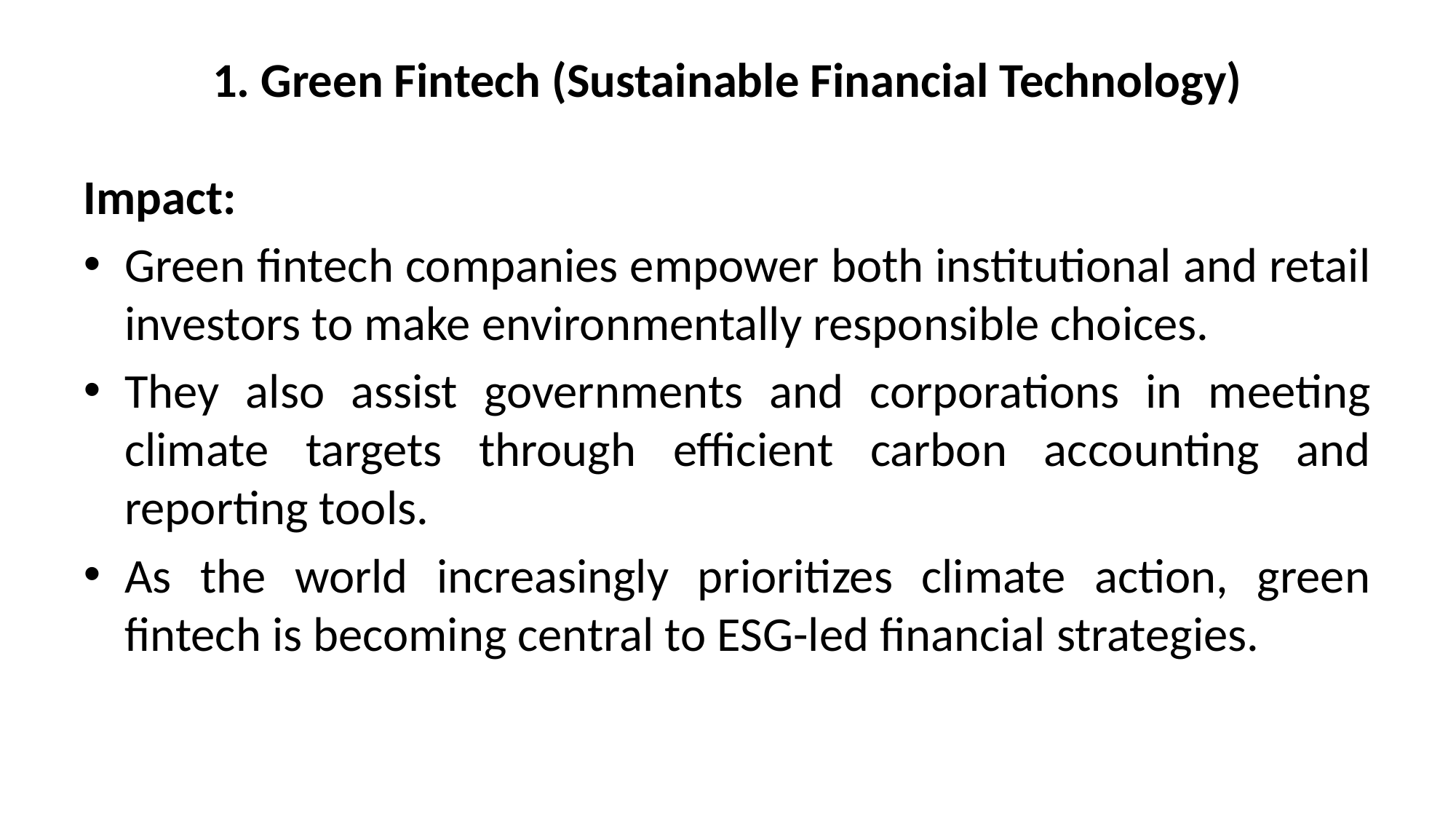

# 1. Green Fintech (Sustainable Financial Technology)
Impact:
Green fintech companies empower both institutional and retail investors to make environmentally responsible choices.
They also assist governments and corporations in meeting climate targets through efficient carbon accounting and reporting tools.
As the world increasingly prioritizes climate action, green fintech is becoming central to ESG-led financial strategies.